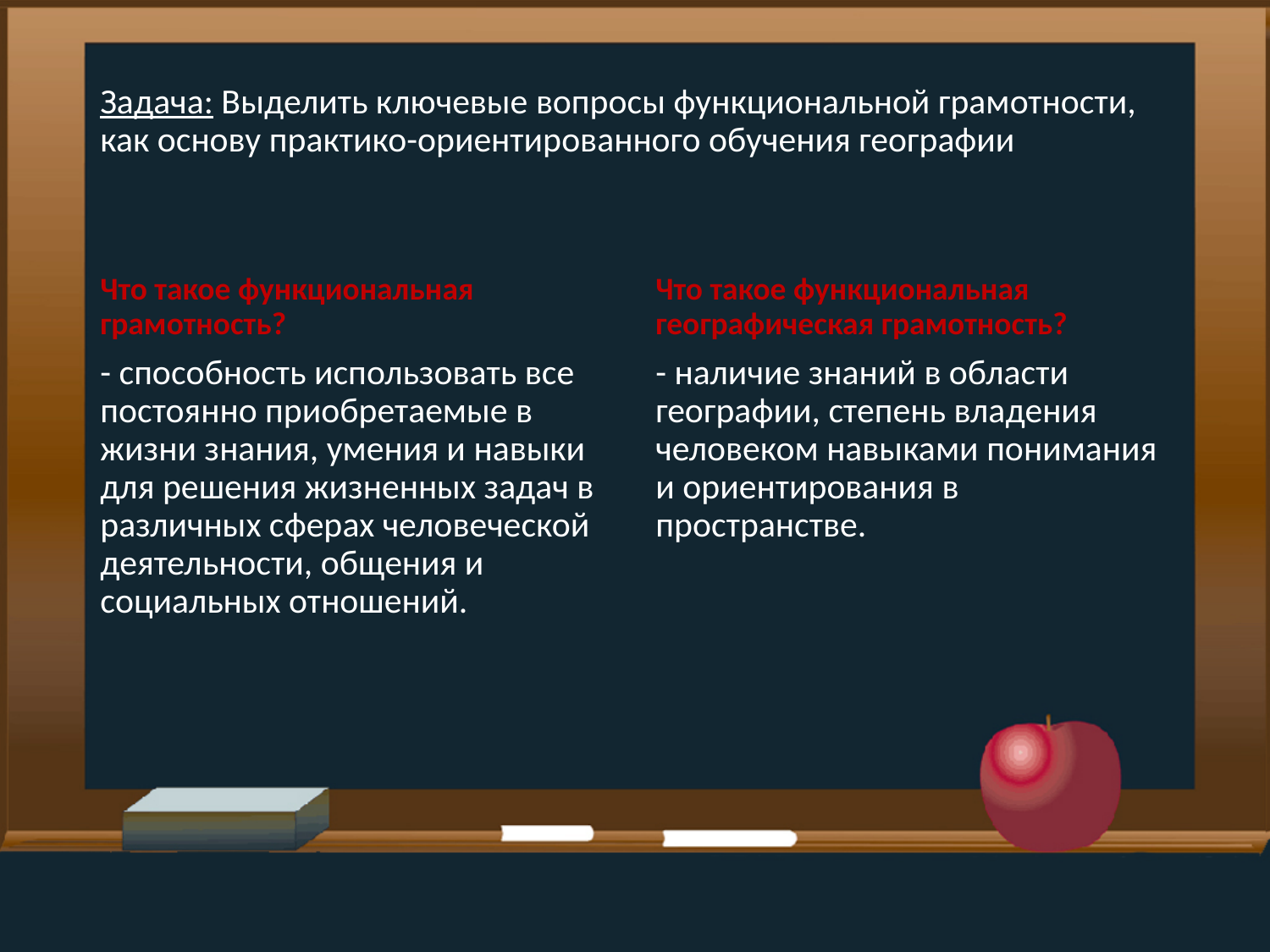

# Задача: Выделить ключевые вопросы функциональной грамотности, как основу практико-ориентированного обучения географии
Что такое функциональная грамотность?
Что такое функциональная географическая грамотность?
- способность использовать все постоянно приобретаемые в жизни знания, умения и навыки для решения жизненных задач в различных сферах человеческой деятельности, общения и социальных отношений.

- наличие знаний в области географии, степень владения человеком навыками понимания и ориентирования в пространстве.